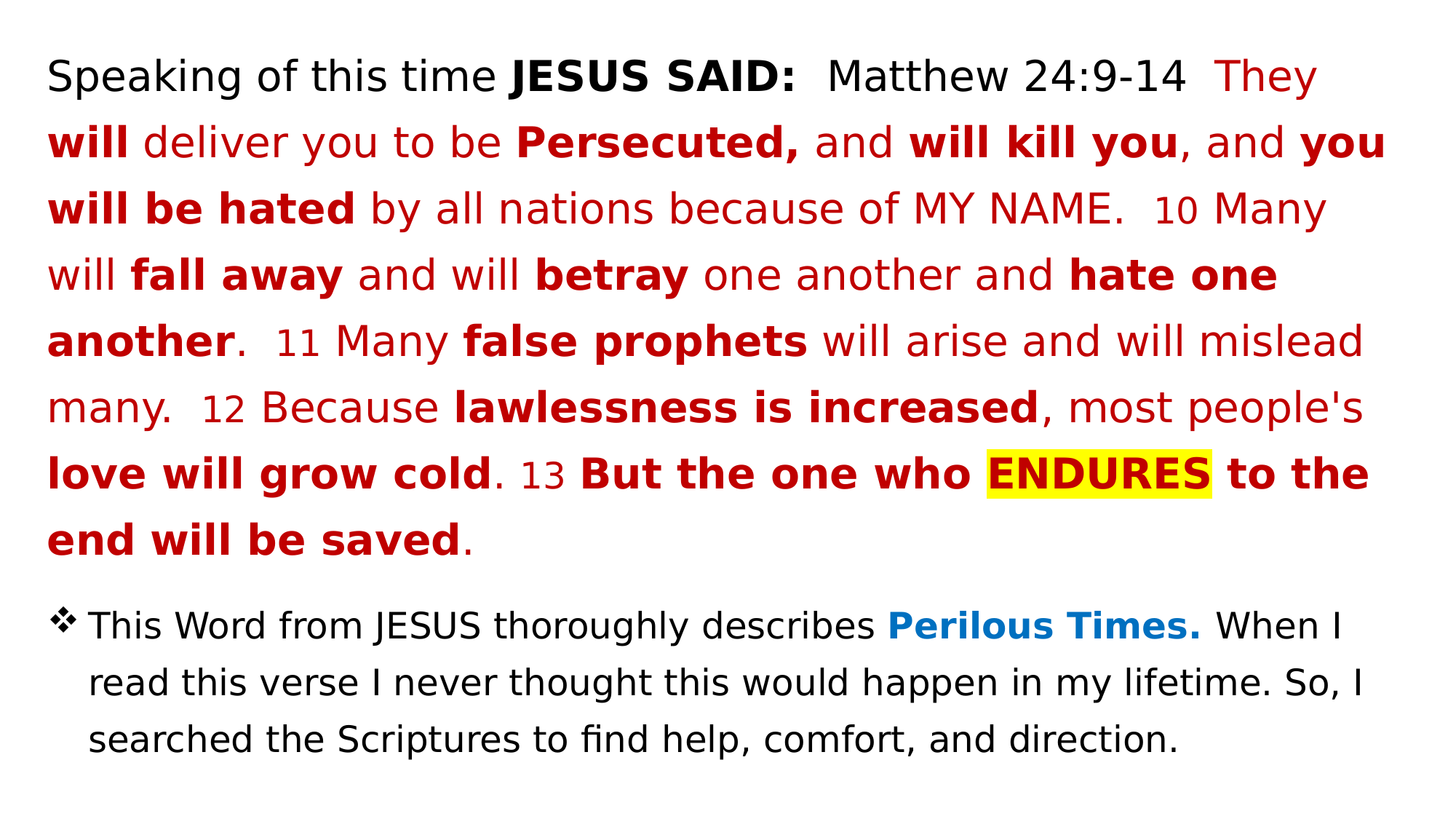

Speaking of this time JESUS SAID:  Matthew 24:9-14  They will deliver you to be Persecuted, and will kill you, and you will be hated by all nations because of MY NAME.  10 Many will fall away and will betray one another and hate one another.  11 Many false prophets will arise and will mislead many.  12 Because lawlessness is increased, most people's love will grow cold. 13 But the one who ENDURES to the end will be saved.

This Word from JESUS thoroughly describes Perilous Times. When I read this verse I never thought this would happen in my lifetime. So, I searched the Scriptures to find help, comfort, and direction.